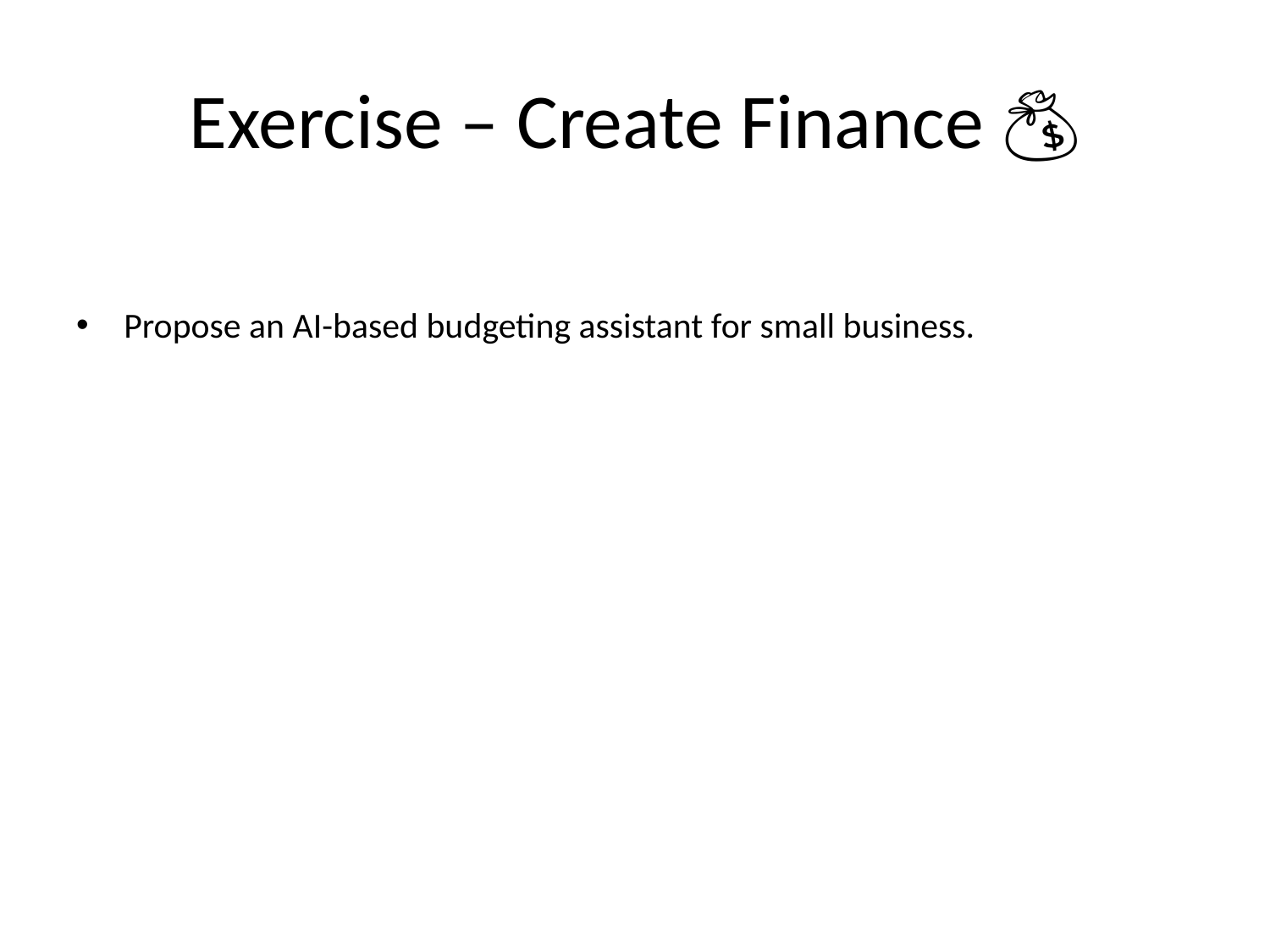

# Exercise – Create Finance 💰

Propose an AI-based budgeting assistant for small business.